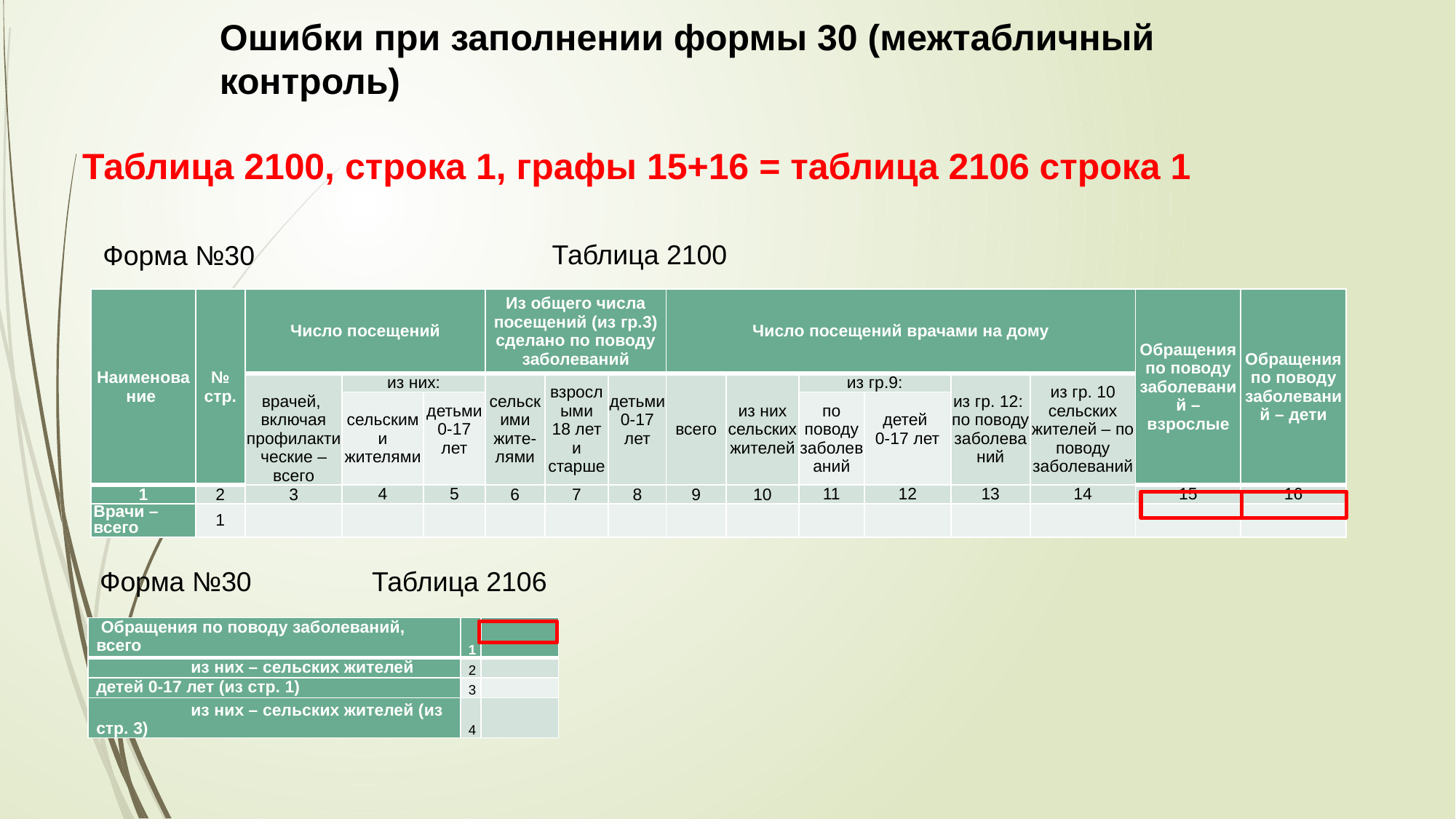

Ошибки при заполнении формы 30 (межтабличный контроль)
Таблица 2100, строка 1, графы 15+16 = таблица 2106 строка 1
Таблица 2100
Форма №30
| Наименование | № стр. | Число посещений |  |  | Из общего числа посещений (из гр.3) сделано по поводу заболеваний |  |  | Число посещений врачами на дому |  |  |  |  |  | Обращения по поводу заболеваний – взрослые | Обращения по поводу заболеваний – дети |
| --- | --- | --- | --- | --- | --- | --- | --- | --- | --- | --- | --- | --- | --- | --- | --- |
|  |  | врачей, включая профилактические – всего | из них: |  | сельскими жите-лями | взрослыми 18 лет и старше | детьми 0-17 лет | всего | из них сельских жителей | из гр.9: |  | из гр. 12: по поводу заболеваний | из гр. 10 сельских жителей – по поводу заболеваний |  |  |
|  |  |  | сельскими жителями | детьми 0-17 лет |  |  |  |  |  | по поводу заболеваний | детей 0-17 лет |  |  |  |  |
| 1 | 2 | 3 | 4 | 5 | 6 | 7 | 8 | 9 | 10 | 11 | 12 | 13 | 14 | 15 | 16 |
| Врачи – всего | 1 |  |  |  |  |  |  |  |  |  |  |  |  |  |  |

Форма №30
Таблица 2106
| Обращения по поводу заболеваний, всего | 1 |  |
| --- | --- | --- |
| из них – сельских жителей | 2 |  |
| детей 0-17 лет (из стр. 1) | 3 |  |
| из них – сельских жителей (из стр. 3) | 4 |  |